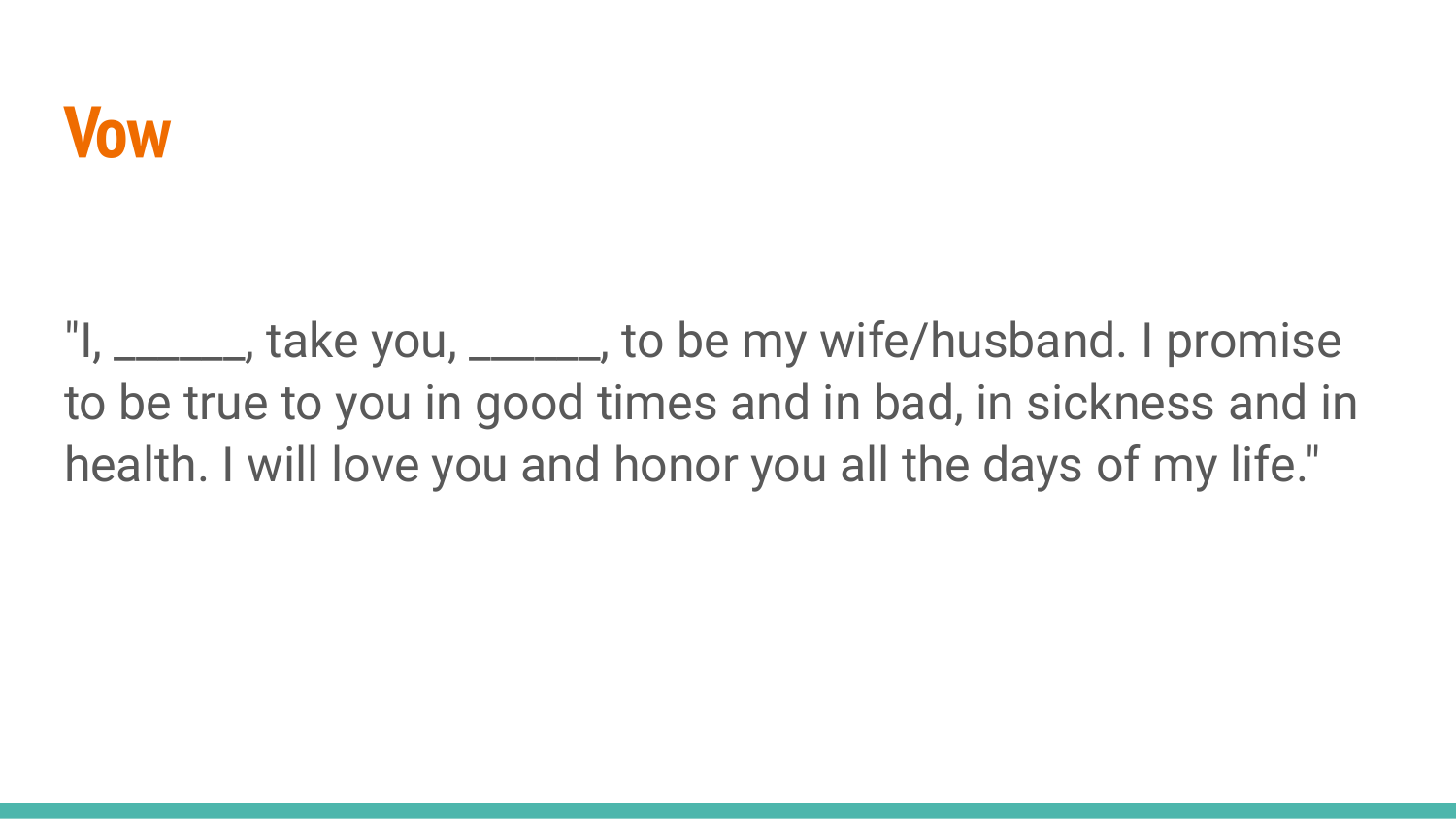

# Vow

"I, ______, take you, ______, to be my wife/husband. I promise to be true to you in good times and in bad, in sickness and in health. I will love you and honor you all the days of my life."